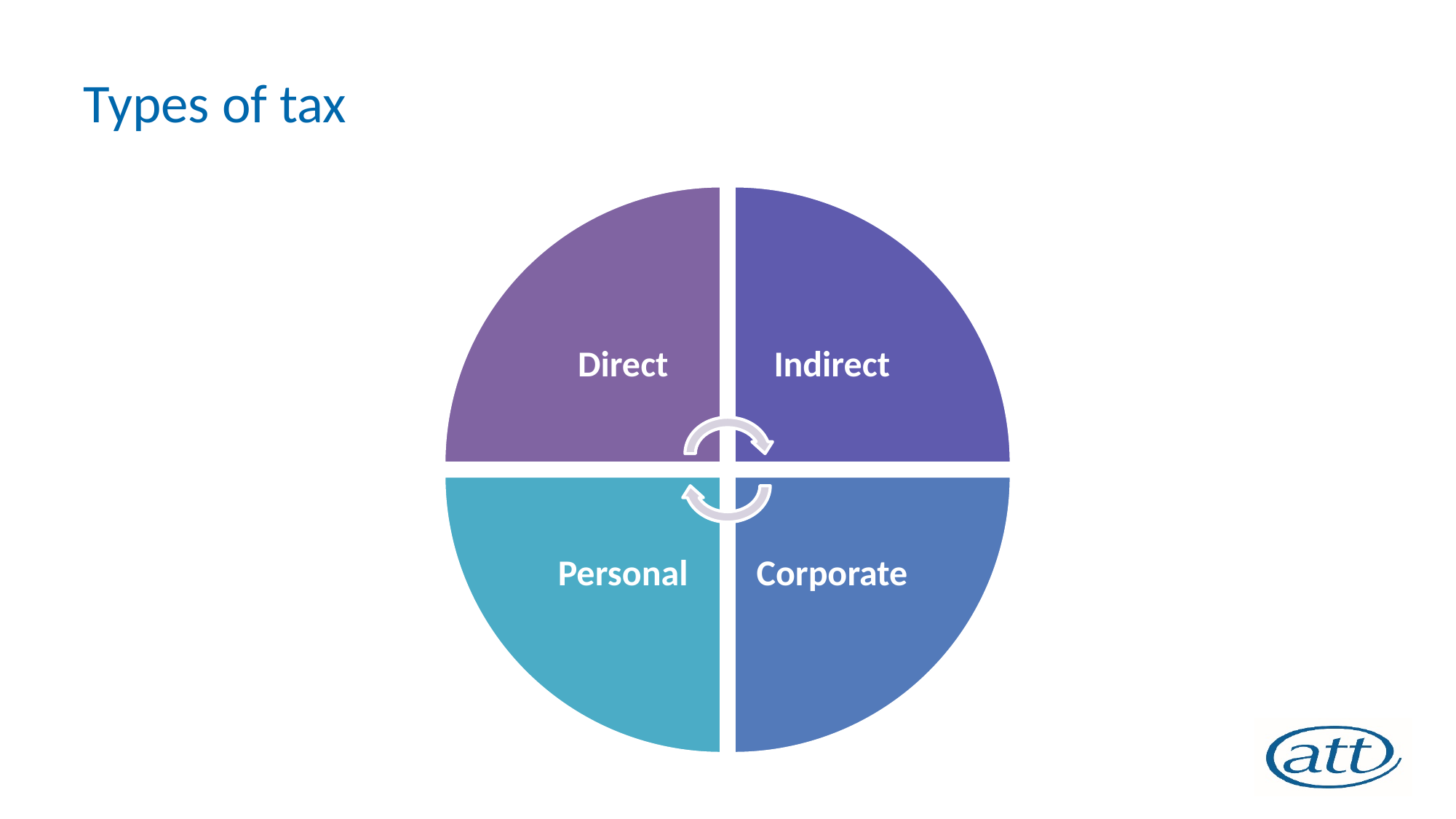

# Types of tax
Direct
Indirect
Corporate
Personal